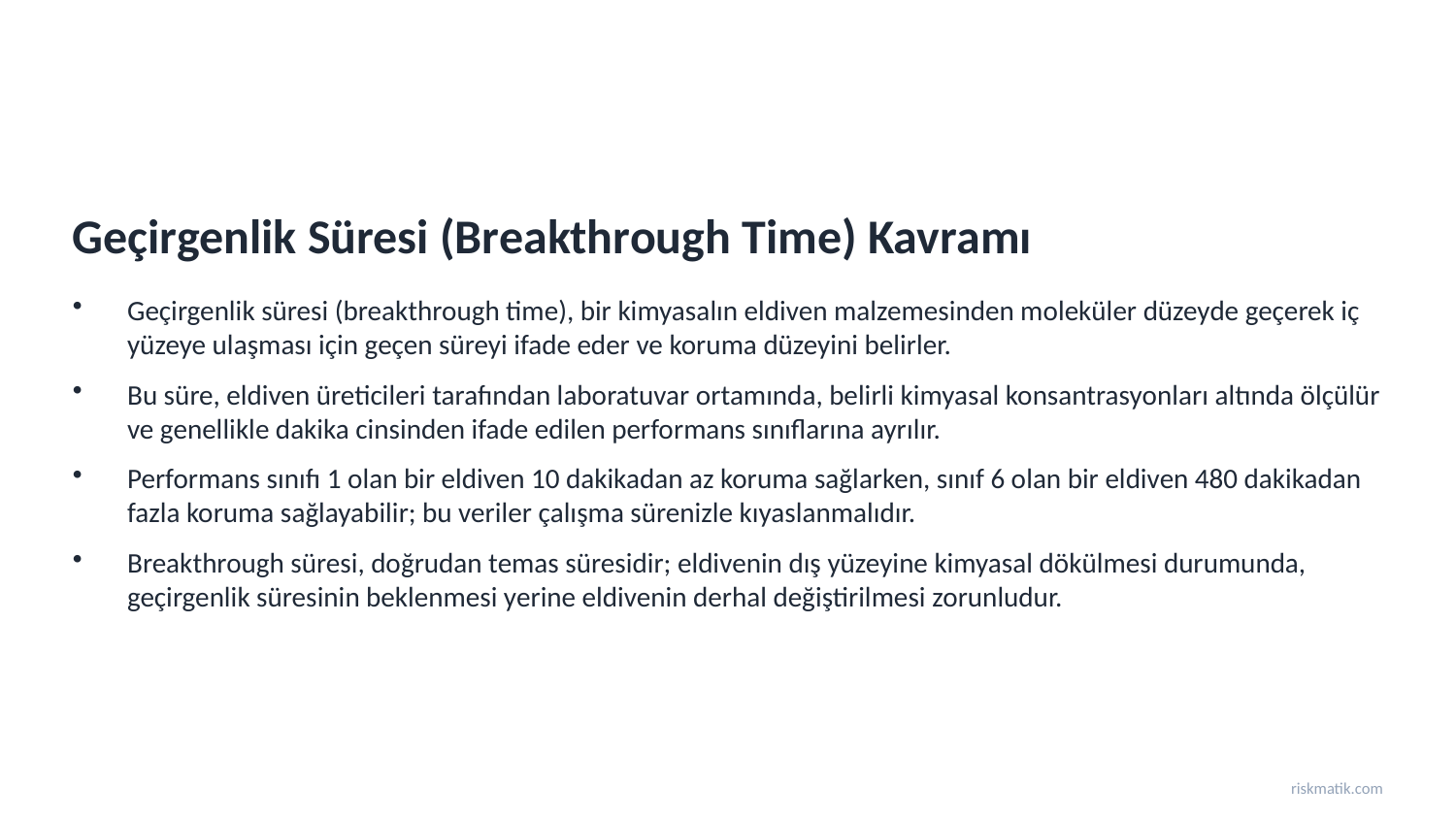

Geçirgenlik Süresi (Breakthrough Time) Kavramı
Geçirgenlik süresi (breakthrough time), bir kimyasalın eldiven malzemesinden moleküler düzeyde geçerek iç yüzeye ulaşması için geçen süreyi ifade eder ve koruma düzeyini belirler.
Bu süre, eldiven üreticileri tarafından laboratuvar ortamında, belirli kimyasal konsantrasyonları altında ölçülür ve genellikle dakika cinsinden ifade edilen performans sınıflarına ayrılır.
Performans sınıfı 1 olan bir eldiven 10 dakikadan az koruma sağlarken, sınıf 6 olan bir eldiven 480 dakikadan fazla koruma sağlayabilir; bu veriler çalışma sürenizle kıyaslanmalıdır.
Breakthrough süresi, doğrudan temas süresidir; eldivenin dış yüzeyine kimyasal dökülmesi durumunda, geçirgenlik süresinin beklenmesi yerine eldivenin derhal değiştirilmesi zorunludur.
riskmatik.com